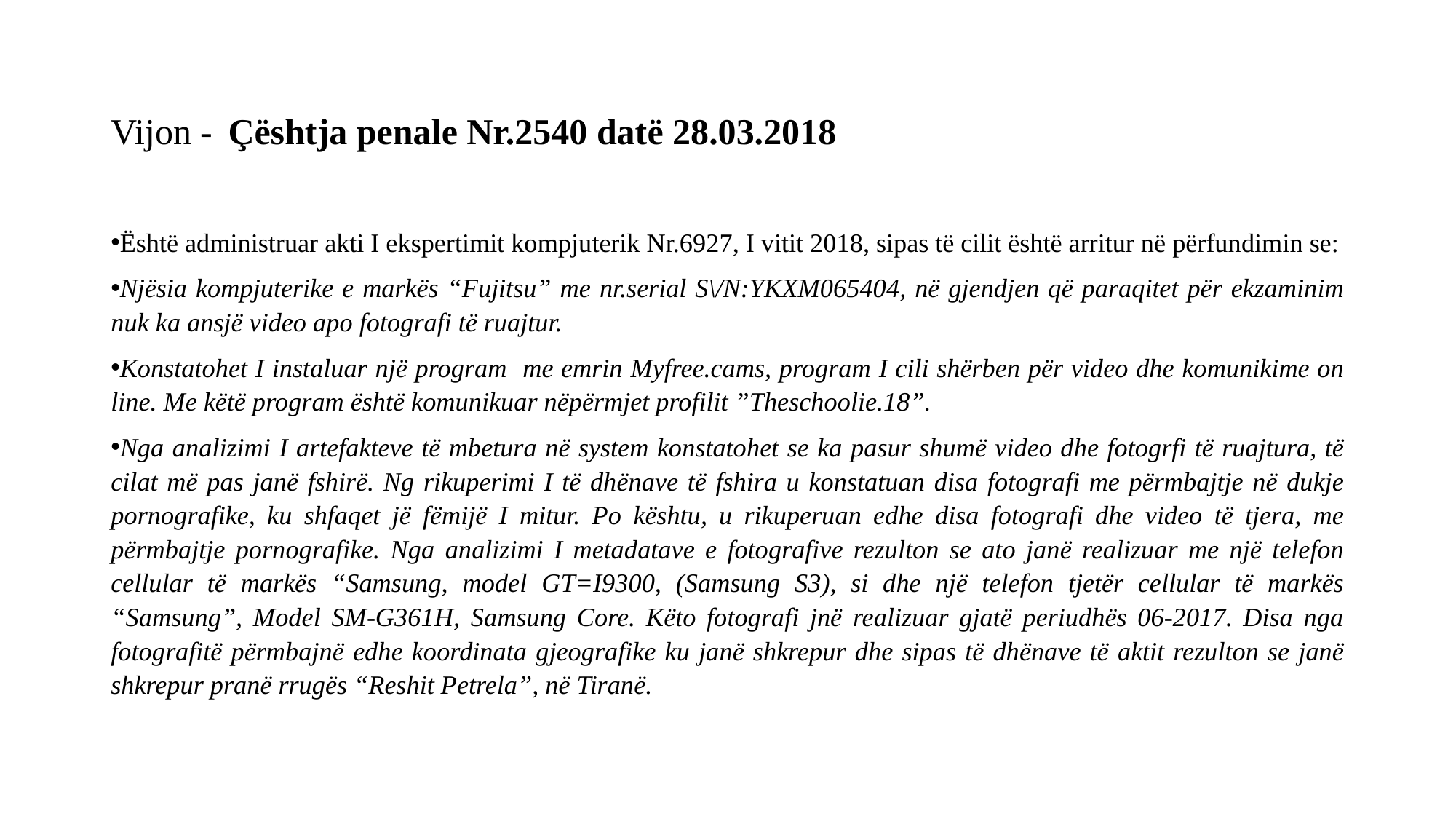

# Vijon - Çështja penale Nr.2540 datë 28.03.2018
Është administruar akti I ekspertimit kompjuterik Nr.6927, I vitit 2018, sipas të cilit është arritur në përfundimin se:
Njësia kompjuterike e markës “Fujitsu” me nr.serial S\/N:YKXM065404, në gjendjen që paraqitet për ekzaminim nuk ka ansjë video apo fotografi të ruajtur.
Konstatohet I instaluar një program  me emrin Myfree.cams, program I cili shërben për video dhe komunikime on line. Me këtë program është komunikuar nëpërmjet profilit ”Theschoolie.18”.
Nga analizimi I artefakteve të mbetura në system konstatohet se ka pasur shumë video dhe fotogrfi të ruajtura, të cilat më pas janë fshirë. Ng rikuperimi I të dhënave të fshira u konstatuan disa fotografi me përmbajtje në dukje pornografike, ku shfaqet jë fëmijë I mitur. Po kështu, u rikuperuan edhe disa fotografi dhe video të tjera, me përmbajtje pornografike. Nga analizimi I metadatave e fotografive rezulton se ato janë realizuar me një telefon cellular të markës “Samsung, model GT=I9300, (Samsung S3), si dhe një telefon tjetër cellular të markës “Samsung”, Model SM-G361H, Samsung Core. Këto fotografi jnë realizuar gjatë periudhës 06-2017. Disa nga fotografitë përmbajnë edhe koordinata gjeografike ku janë shkrepur dhe sipas të dhënave të aktit rezulton se janë shkrepur pranë rrugës “Reshit Petrela”, në Tiranë.